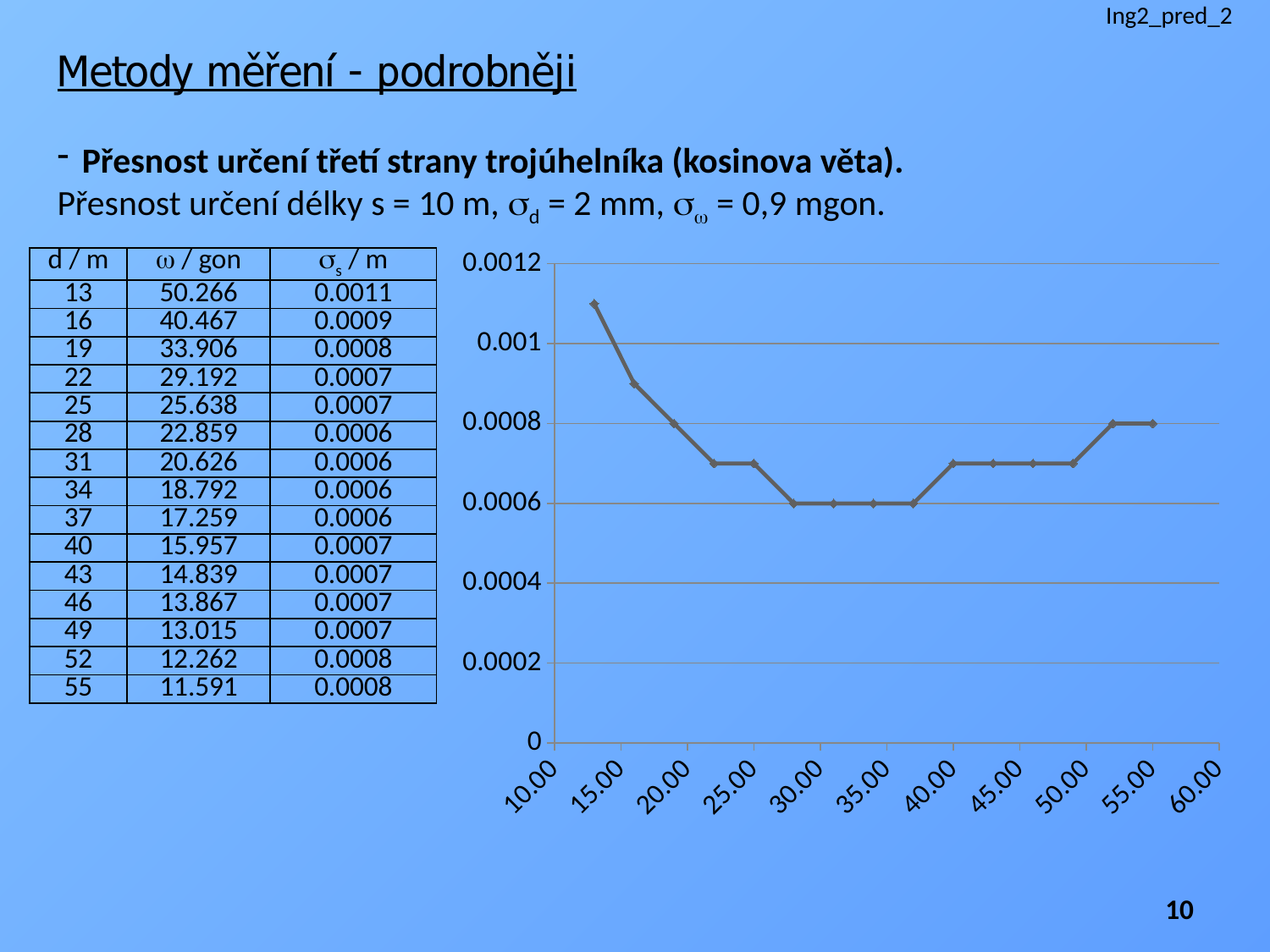

Ing2_pred_2
Metody měření - podrobněji

Přesnost určení třetí strany trojúhelníka (kosinova věta).
Přesnost určení délky s = 10 m, σd = 2 mm, σω = 0,9 mgon.

### Chart

| Category |  |
|---|---|
| d / m | ω / gon | σs / m |
| --- | --- | --- |
| 13 | 50.266 | 0.0011 |
| 16 | 40.467 | 0.0009 |
| 19 | 33.906 | 0.0008 |
| 22 | 29.192 | 0.0007 |
| 25 | 25.638 | 0.0007 |
| 28 | 22.859 | 0.0006 |
| 31 | 20.626 | 0.0006 |
| 34 | 18.792 | 0.0006 |
| 37 | 17.259 | 0.0006 |
| 40 | 15.957 | 0.0007 |
| 43 | 14.839 | 0.0007 |
| 46 | 13.867 | 0.0007 |
| 49 | 13.015 | 0.0007 |
| 52 | 12.262 | 0.0008 |
| 55 | 11.591 | 0.0008 |
10